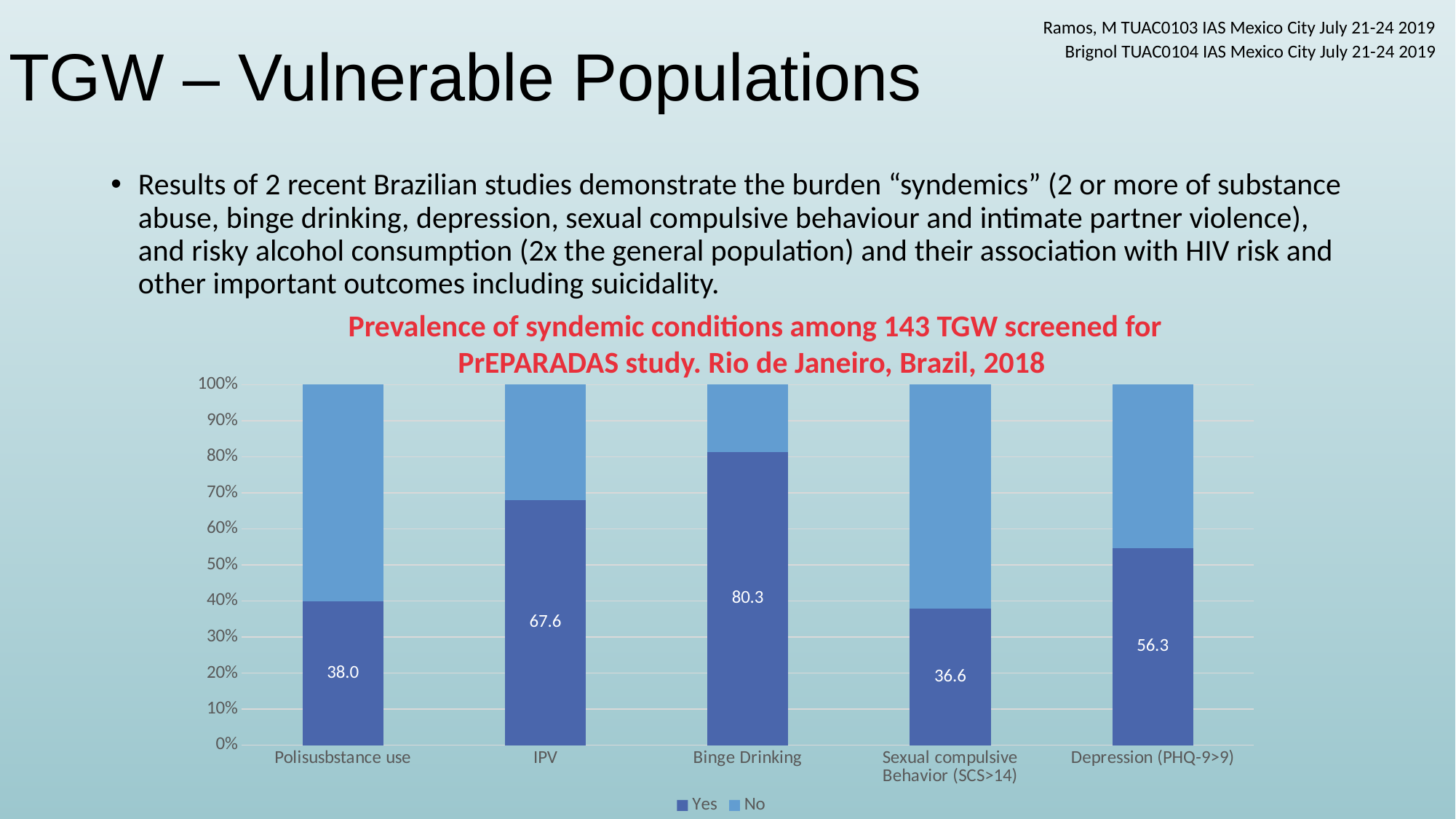

# TGW – Vulnerable Populations
Ramos, M TUAC0103 IAS Mexico City July 21-24 2019
Brignol TUAC0104 IAS Mexico City July 21-24 2019
Results of 2 recent Brazilian studies demonstrate the burden “syndemics” (2 or more of substance abuse, binge drinking, depression, sexual compulsive behaviour and intimate partner violence), and risky alcohol consumption (2x the general population) and their association with HIV risk and other important outcomes including suicidality.

### Chart

| Category | Yes | No |
|---|---|---|
| Polisusbstance use | 40.0 | 60.0 |
| IPV | 68.0 | 32.0 |
| Binge Drinking | 81.3 | 18.7 |
| Sexual compulsive Behavior (SCS>14) | 37.80000000000001 | 62.2 |
| Depression (PHQ-9>9) | 54.7 | 45.3 |
Prevalence of syndemic conditions among 143 TGW screened for PrEPARADAS study. Rio de Janeiro, Brazil, 2018